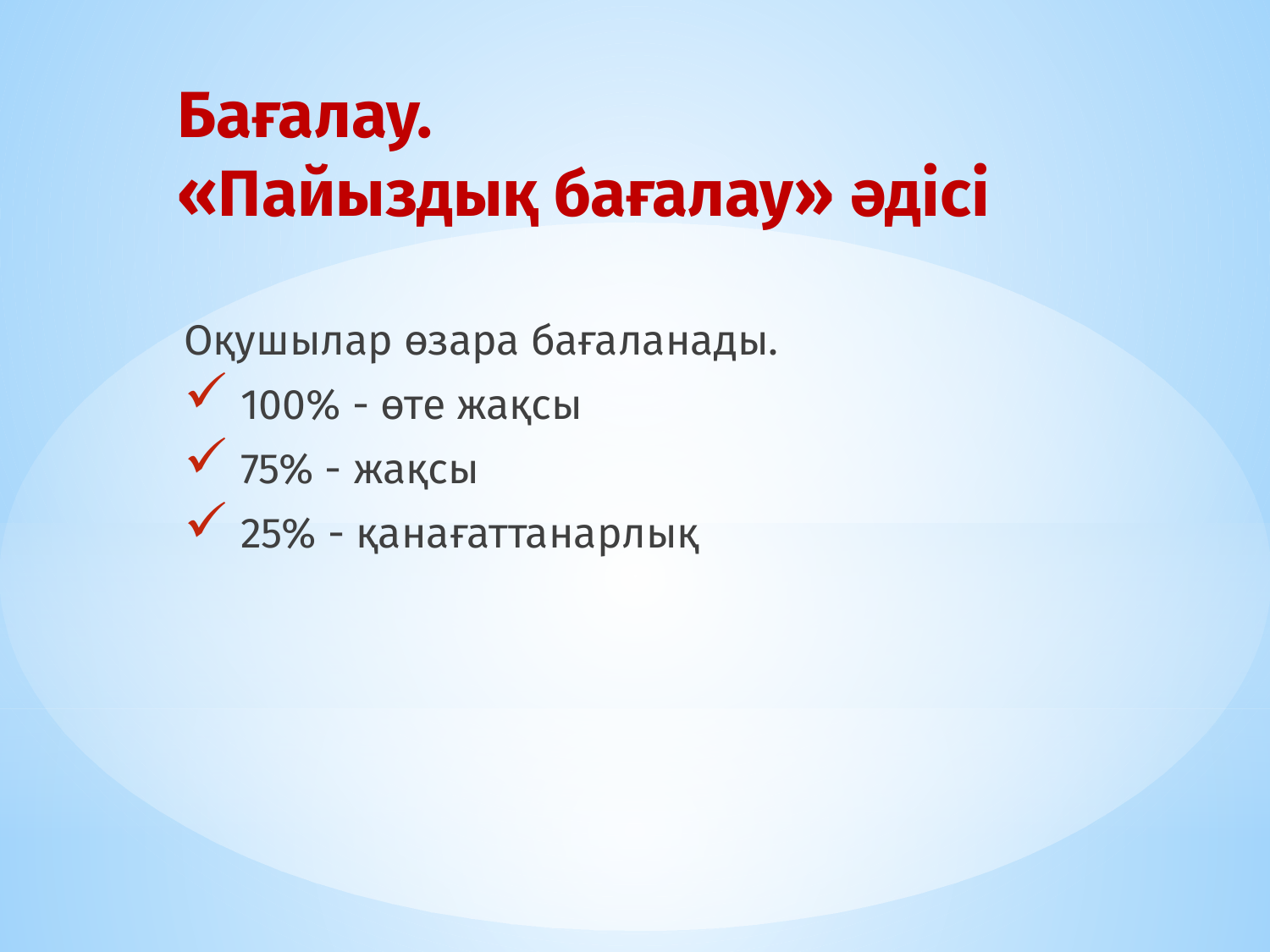

# Бағалау. «Пайыздық бағалау» әдісі
Оқушылар өзара бағаланады.
 100% - өте жақсы
 75% - жақсы
 25% - қанағаттанарлық